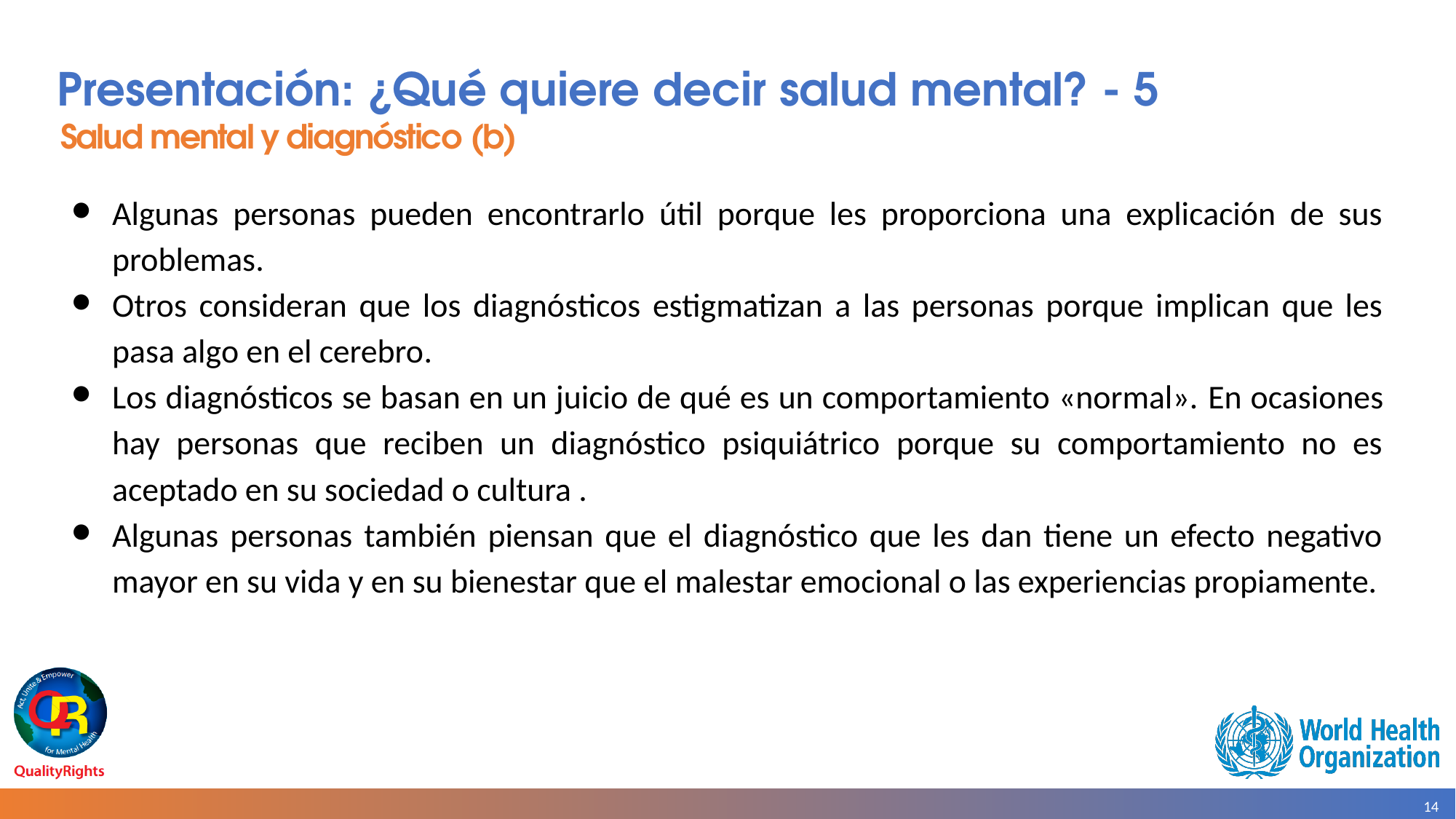

# Presentación: ¿Qué quiere decir salud mental? - 5
Salud mental y diagnóstico (b)
Algunas personas pueden encontrarlo útil porque les proporciona una explicación de sus problemas.
Otros consideran que los diagnósticos estigmatizan a las personas porque implican que les pasa algo en el cerebro.
Los diagnósticos se basan en un juicio de qué es un comportamiento «normal». En ocasiones hay personas que reciben un diagnóstico psiquiátrico porque su comportamiento no es aceptado en su sociedad o cultura .
Algunas personas también piensan que el diagnóstico que les dan tiene un efecto negativo mayor en su vida y en su bienestar que el malestar emocional o las experiencias propiamente.